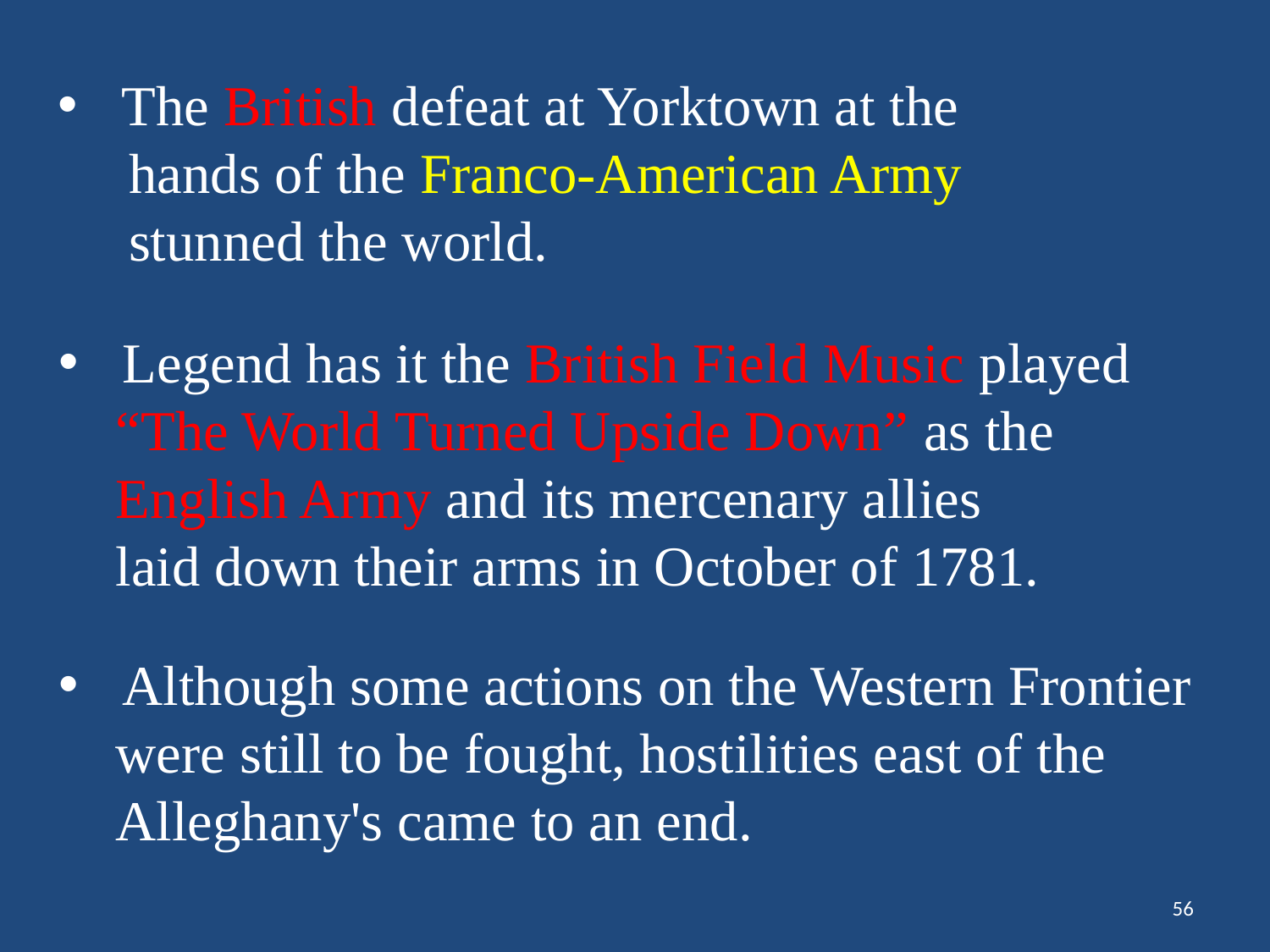

The British defeat at Yorktown at the
     hands of the Franco-American Army
     stunned the world.
Legend has it the British Field Music played
    “The World Turned Upside Down” as the
    English Army and its mercenary allies
    laid down their arms in October of 1781.
Although some actions on the Western Frontier
    were still to be fought, hostilities east of the
    Alleghany's came to an end.

56